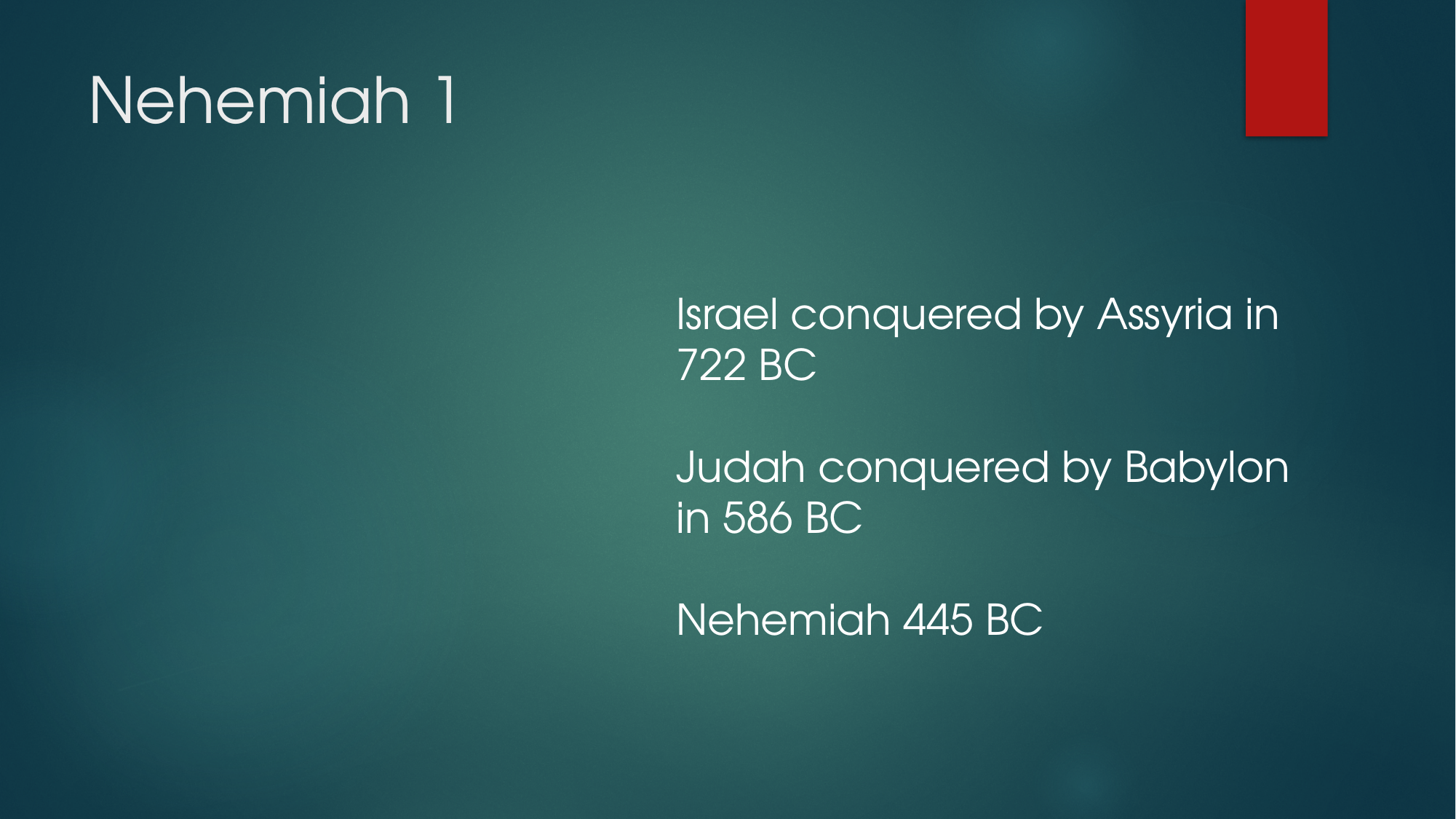

# Nehemiah 1
Israel conquered by Assyria in 722 BC

Judah conquered by Babylon in 586 BC

Nehemiah 445 BC